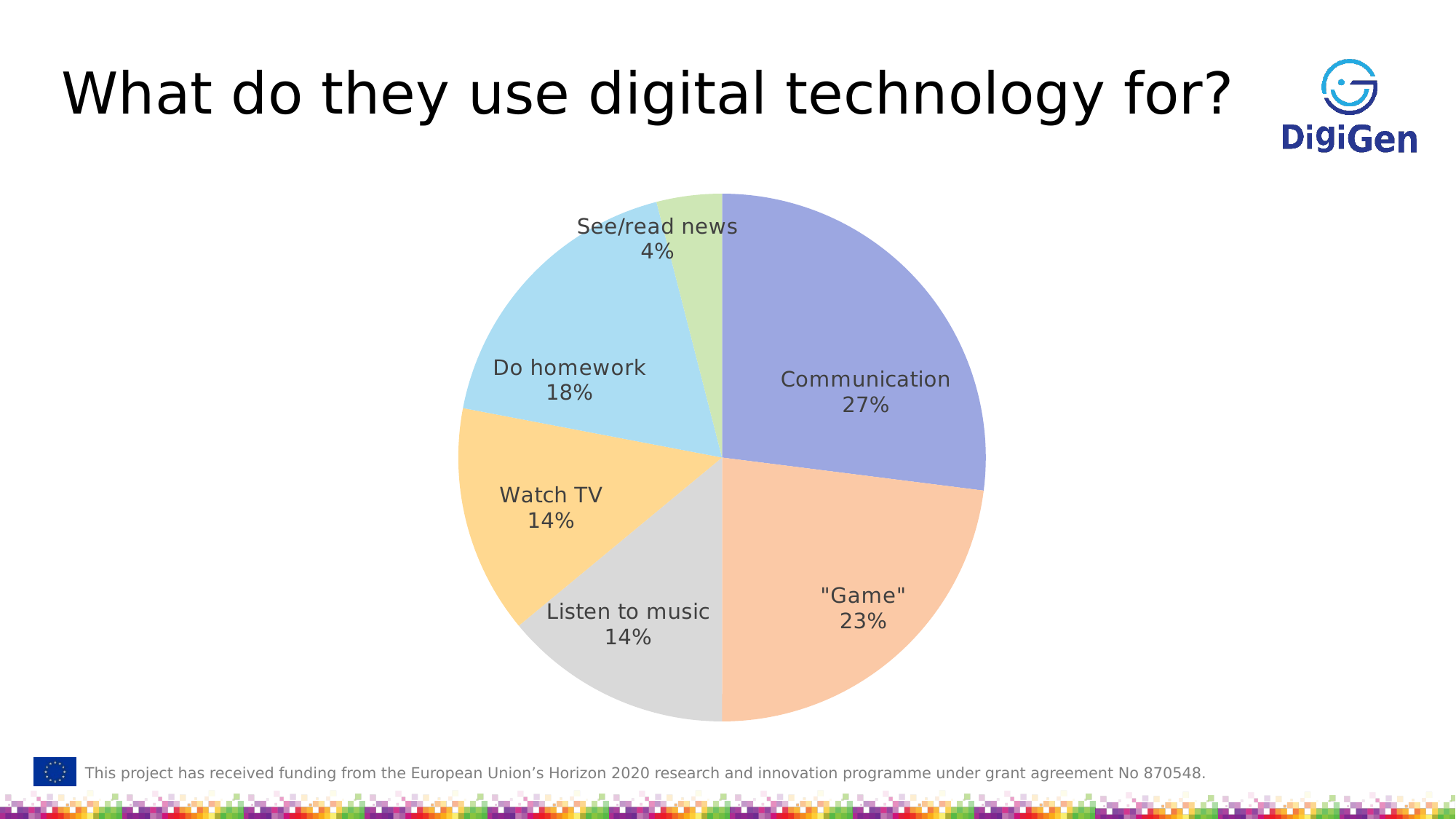

What do they use digital technology for?

### Chart

| Category |  |
|---|---|
| Kommunisere | 27.0 |
| "Game" | 23.0 |
| Lytte på musikk | 14.0 |
| Se på TV | 14.0 |
| Gjøre lekser | 18.0 |
| Se/lese nyheter | 4.0 |